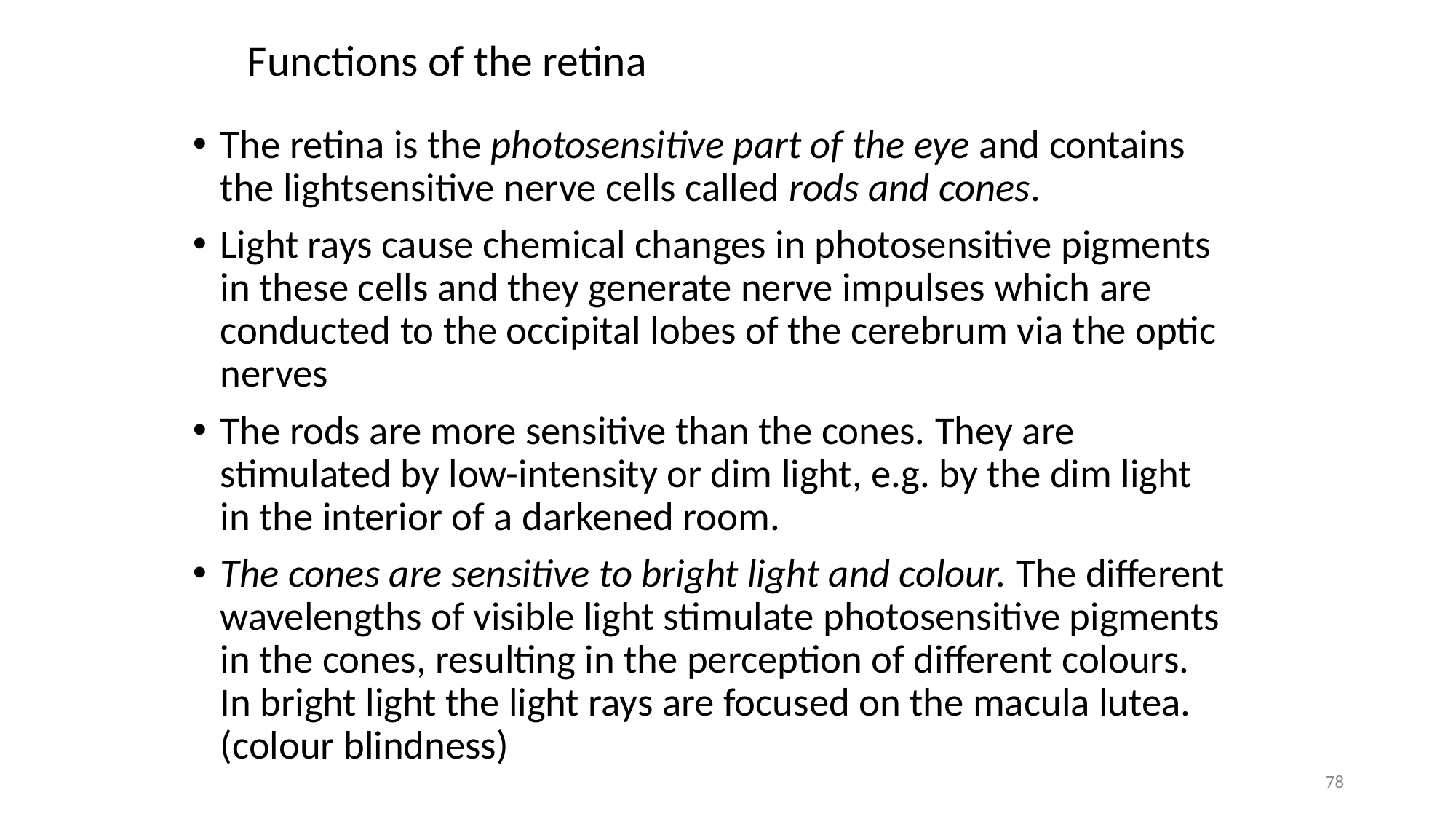

# Functions of the retina
The retina is the photosensitive part of the eye and contains the lightsensitive nerve cells called rods and cones.
Light rays cause chemical changes in photosensitive pigments in these cells and they generate nerve impulses which are conducted to the occipital lobes of the cerebrum via the optic nerves
The rods are more sensitive than the cones. They are stimulated by low-intensity or dim light, e.g. by the dim light in the interior of a darkened room.
The cones are sensitive to bright light and colour. The different wavelengths of visible light stimulate photosensitive pigments in the cones, resulting in the perception of different colours. In bright light the light rays are focused on the macula lutea. (colour blindness)
78